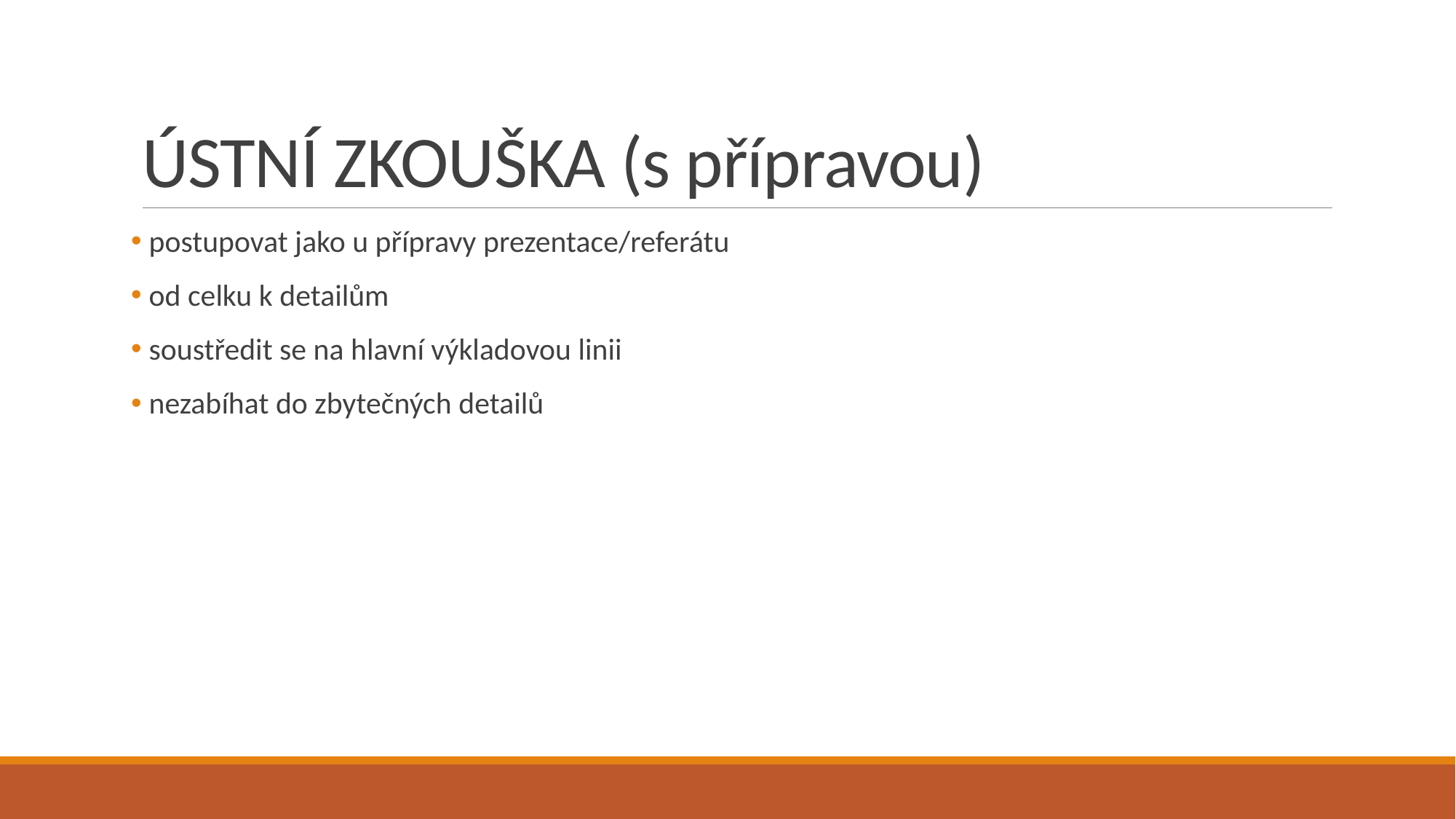

# ÚSTNÍ ZKOUŠKA (s přípravou)
 postupovat jako u přípravy prezentace/referátu
 od celku k detailům
 soustředit se na hlavní výkladovou linii
 nezabíhat do zbytečných detailů